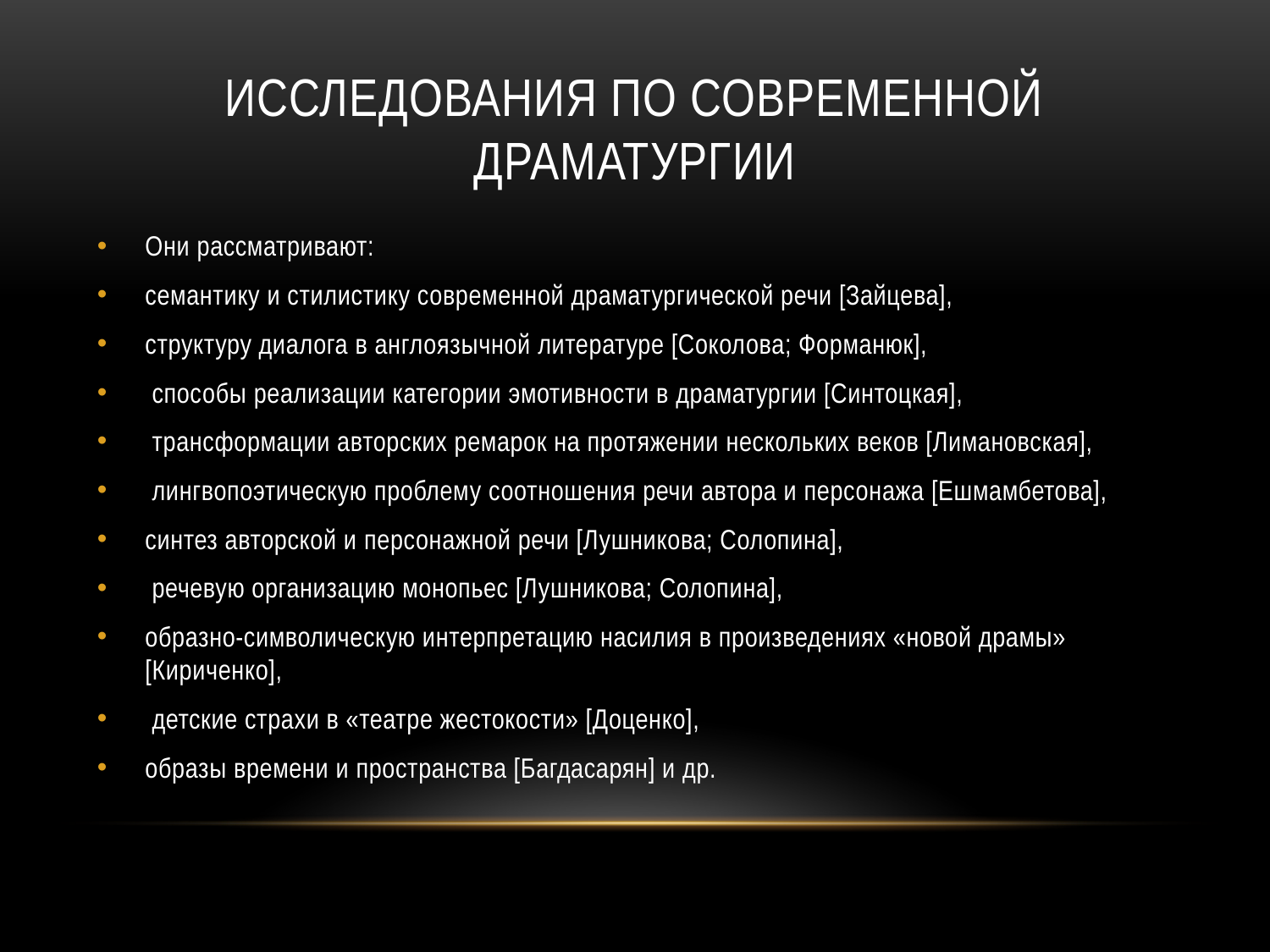

# Исследования по современной драматургии
Они рассматривают:
семантику и стилистику современной драматургической речи [Зайцева],
структуру диалога в англоязычной литературе [Соколова; Форманюк],
 способы реализации категории эмотивности в драматургии [Синтоцкая],
 трансформации авторских ремарок на протяжении нескольких веков [Лимановская],
 лингвопоэтическую проблему соотношения речи автора и персонажа [Ешмамбетова],
синтез авторской и персонажной речи [Лушникова; Солопина],
 речевую организацию монопьес [Лушникова; Солопина],
образно-символическую интерпретацию насилия в произведениях «новой драмы» [Кириченко],
 детские страхи в «театре жестокости» [Доценко],
образы времени и пространства [Багдасарян] и др.